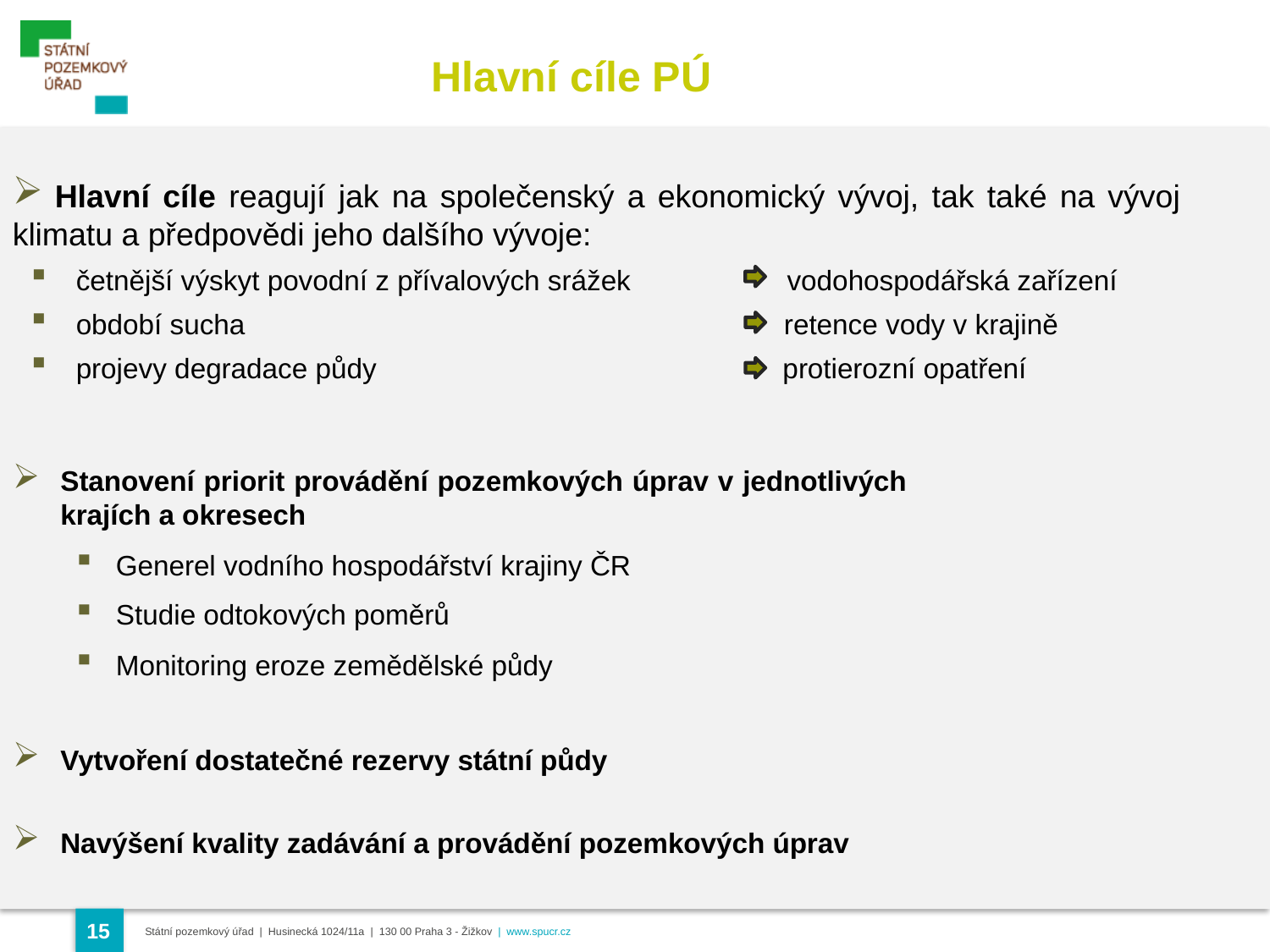

Hlavní cíle PÚ

 Hlavní cíle reagují jak na společenský a ekonomický vývoj, tak také na vývoj      klimatu a předpovědi jeho dalšího vývoje:
četnější výskyt povodní z přívalových srážek                    vodohospodářská zařízení
období sucha                                                                     retence vody v krajině
projevy degradace půdy                                                    protierozní opatření

Stanovení priorit provádění pozemkových úprav v jednotlivých krajích a okresech
Generel vodního hospodářství krajiny ČR
Studie odtokových poměrů
Monitoring eroze zemědělské půdy
Vytvoření dostatečné rezervy státní půdy
Navýšení kvality zadávání a provádění pozemkových úprav